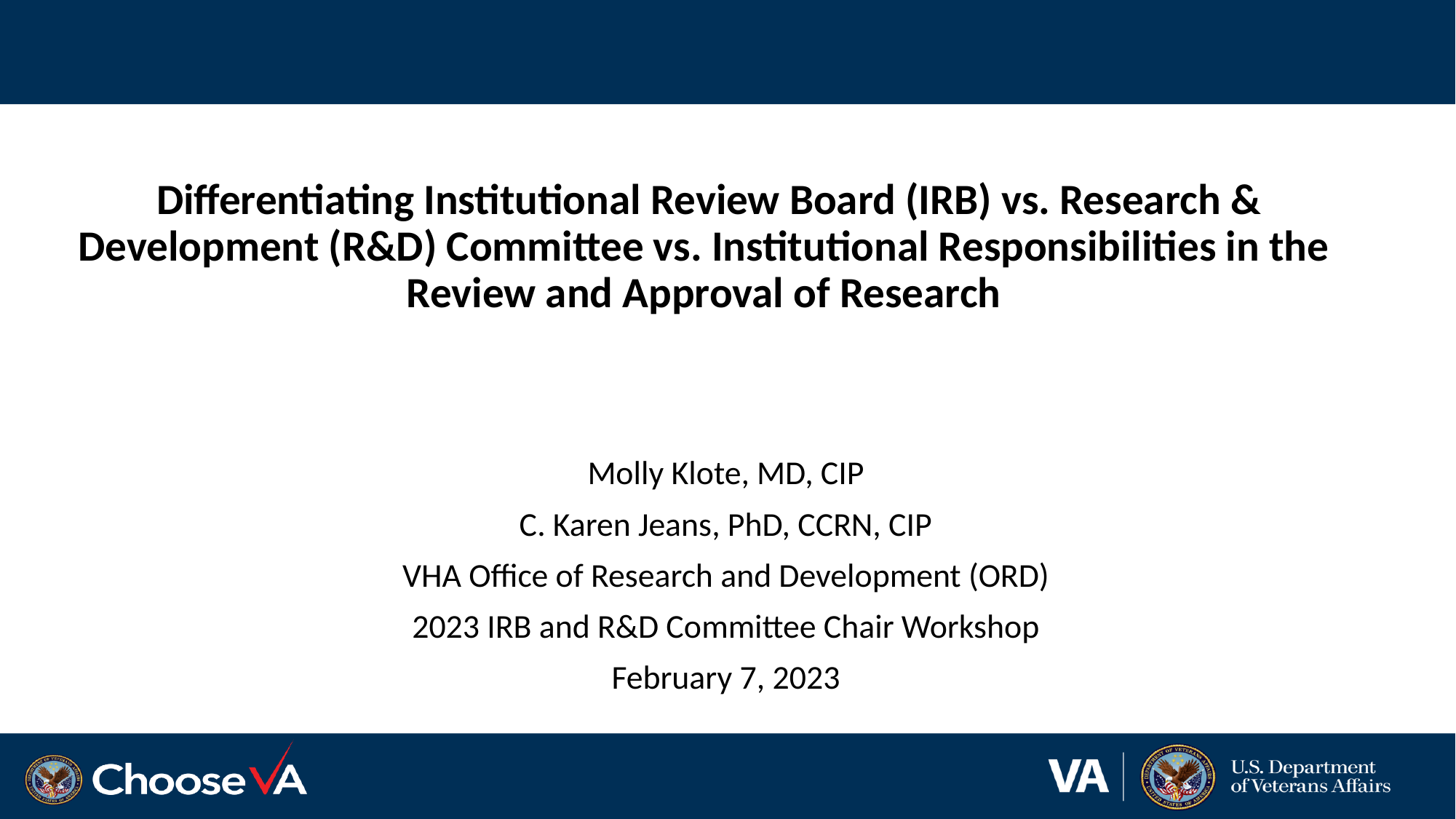

# Differentiating Institutional Review Board (IRB) vs. Research & Development (R&D) Committee vs. Institutional Responsibilities in the Review and Approval of Research
Molly Klote, MD, CIP
C. Karen Jeans, PhD, CCRN, CIP
VHA Office of Research and Development (ORD)
2023 IRB and R&D Committee Chair Workshop
February 7, 2023